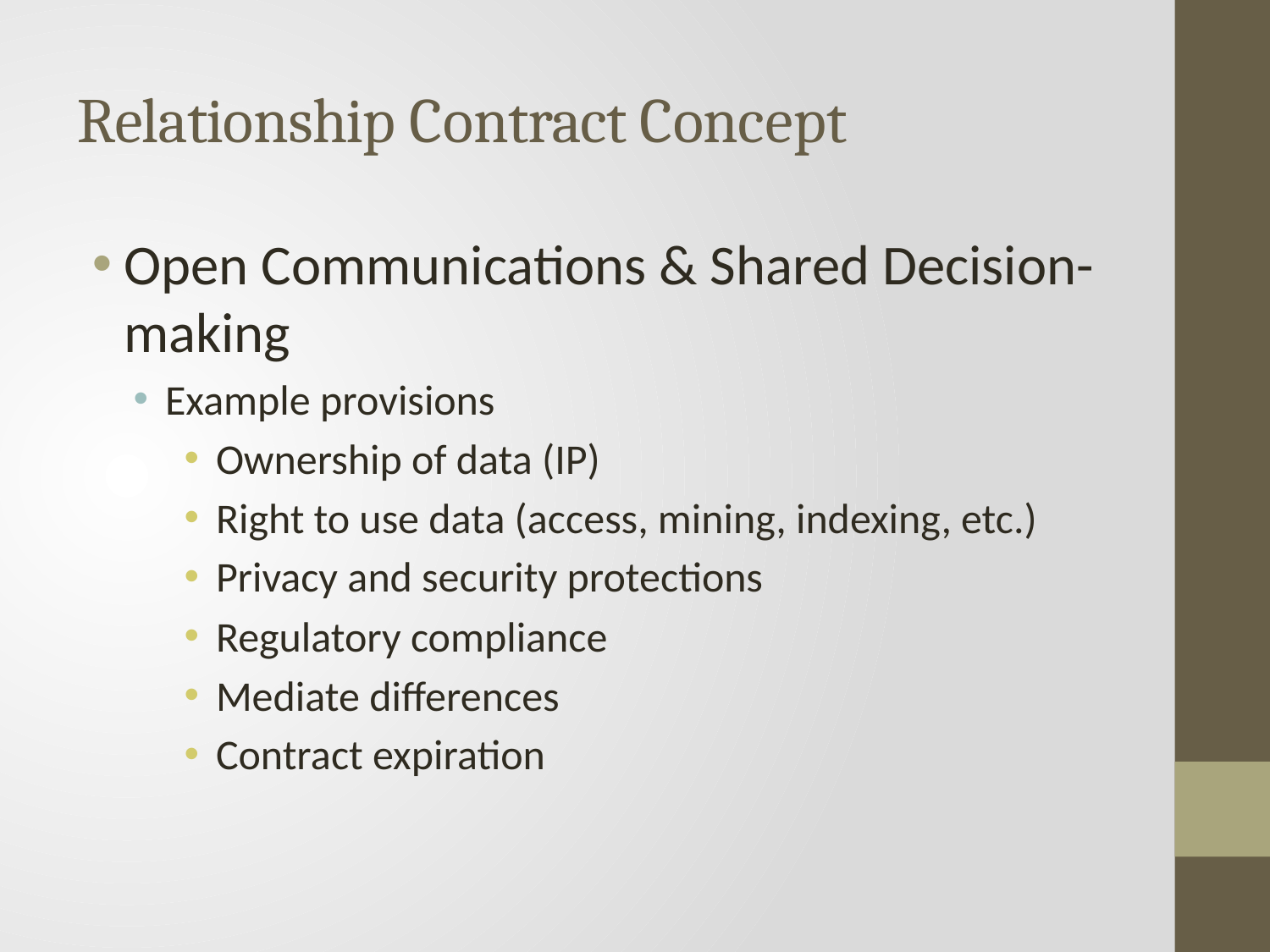

# Relationship Contract Concept
Open Communications & Shared Decision-making
Example provisions
Ownership of data (IP)
Right to use data (access, mining, indexing, etc.)
Privacy and security protections
Regulatory compliance
Mediate differences
Contract expiration